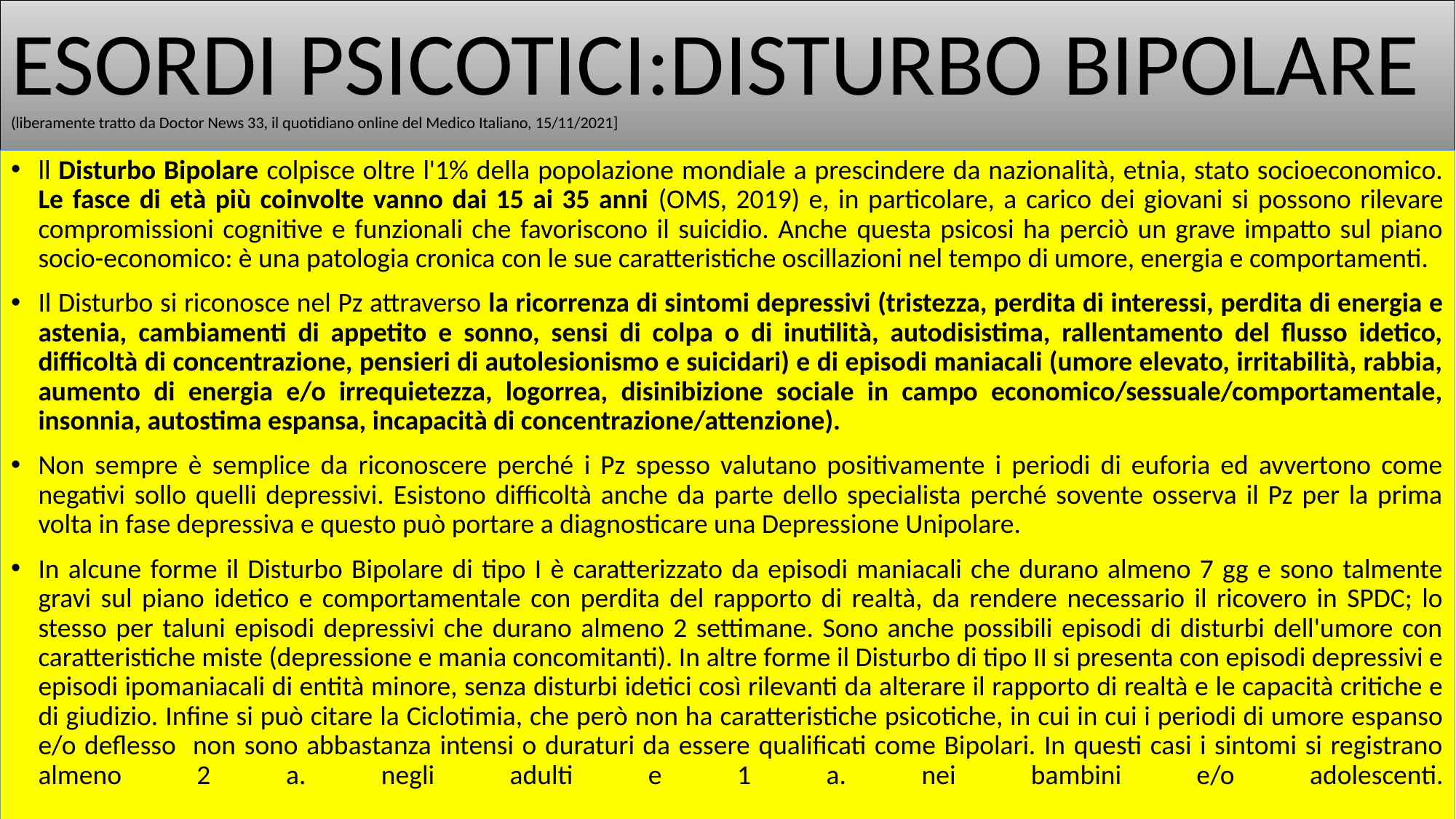

# ESORDI PSICOTICI:DISTURBO BIPOLARE (liberamente tratto da Doctor News 33, il quotidiano online del Medico Italiano, 15/11/2021]
ll Disturbo Bipolare colpisce oltre l'1% della popolazione mondiale a prescindere da nazionalità, etnia, stato socioeconomico. Le fasce di età più coinvolte vanno dai 15 ai 35 anni (OMS, 2019) e, in particolare, a carico dei giovani si possono rilevare compromissioni cognitive e funzionali che favoriscono il suicidio. Anche questa psicosi ha perciò un grave impatto sul piano socio-economico: è una patologia cronica con le sue caratteristiche oscillazioni nel tempo di umore, energia e comportamenti.
Il Disturbo si riconosce nel Pz attraverso la ricorrenza di sintomi depressivi (tristezza, perdita di interessi, perdita di energia e astenia, cambiamenti di appetito e sonno, sensi di colpa o di inutilità, autodisistima, rallentamento del flusso idetico, difficoltà di concentrazione, pensieri di autolesionismo e suicidari) e di episodi maniacali (umore elevato, irritabilità, rabbia, aumento di energia e/o irrequietezza, logorrea, disinibizione sociale in campo economico/sessuale/comportamentale, insonnia, autostima espansa, incapacità di concentrazione/attenzione).
Non sempre è semplice da riconoscere perché i Pz spesso valutano positivamente i periodi di euforia ed avvertono come negativi sollo quelli depressivi. Esistono difficoltà anche da parte dello specialista perché sovente osserva il Pz per la prima volta in fase depressiva e questo può portare a diagnosticare una Depressione Unipolare.
In alcune forme il Disturbo Bipolare di tipo I è caratterizzato da episodi maniacali che durano almeno 7 gg e sono talmente gravi sul piano idetico e comportamentale con perdita del rapporto di realtà, da rendere necessario il ricovero in SPDC; lo stesso per taluni episodi depressivi che durano almeno 2 settimane. Sono anche possibili episodi di disturbi dell'umore con caratteristiche miste (depressione e mania concomitanti). In altre forme il Disturbo di tipo II si presenta con episodi depressivi e episodi ipomaniacali di entità minore, senza disturbi idetici così rilevanti da alterare il rapporto di realtà e le capacità critiche e di giudizio. Infine si può citare la Ciclotimia, che però non ha caratteristiche psicotiche, in cui in cui i periodi di umore espanso e/o deflesso  non sono abbastanza intensi o duraturi da essere qualificati come Bipolari. In questi casi i sintomi si registrano almeno 2 a. negli adulti e 1 a. nei bambini e/o adolescenti.